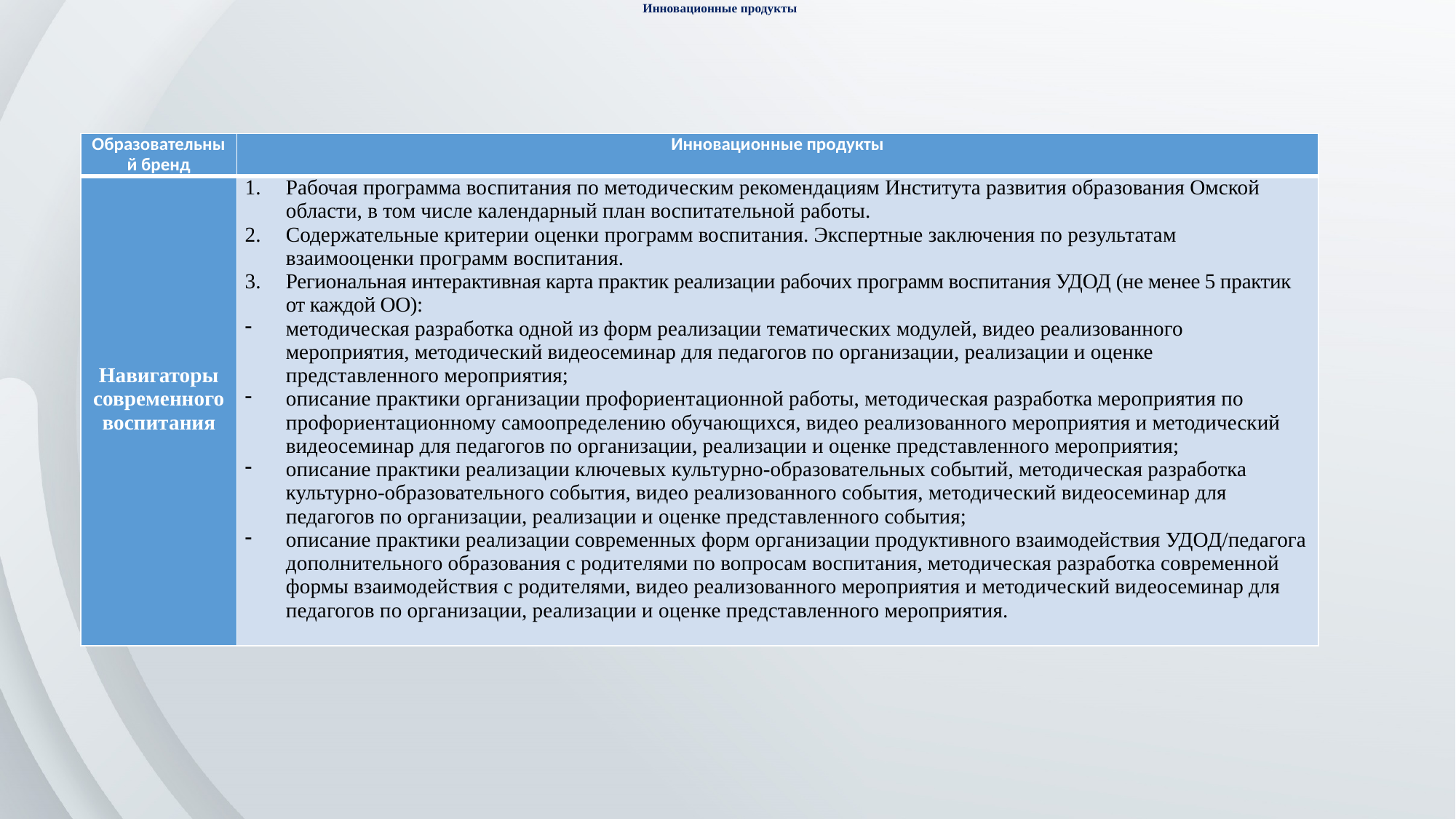

# Инновационные продукты
| Образовательный бренд | Инновационные продукты |
| --- | --- |
| Навигаторы современного воспитания | Рабочая программа воспитания по методическим рекомендациям Института развития образования Омской области, в том числе календарный план воспитательной работы. Содержательные критерии оценки программ воспитания. Экспертные заключения по результатам взаимооценки программ воспитания. Региональная интерактивная карта практик реализации рабочих программ воспитания УДОД (не менее 5 практик от каждой ОО): методическая разработка одной из форм реализации тематических модулей, видео реализованного мероприятия, методический видеосеминар для педагогов по организации, реализации и оценке представленного мероприятия; описание практики организации профориентационной работы, методическая разработка мероприятия по профориентационному самоопределению обучающихся, видео реализованного мероприятия и методический видеосеминар для педагогов по организации, реализации и оценке представленного мероприятия; описание практики реализации ключевых культурно-образовательных событий, методическая разработка культурно-образовательного события, видео реализованного события, методический видеосеминар для педагогов по организации, реализации и оценке представленного события; описание практики реализации современных форм организации продуктивного взаимодействия УДОД/педагога дополнительного образования с родителями по вопросам воспитания, методическая разработка современной формы взаимодействия с родителями, видео реализованного мероприятия и методический видеосеминар для педагогов по организации, реализации и оценке представленного мероприятия. |